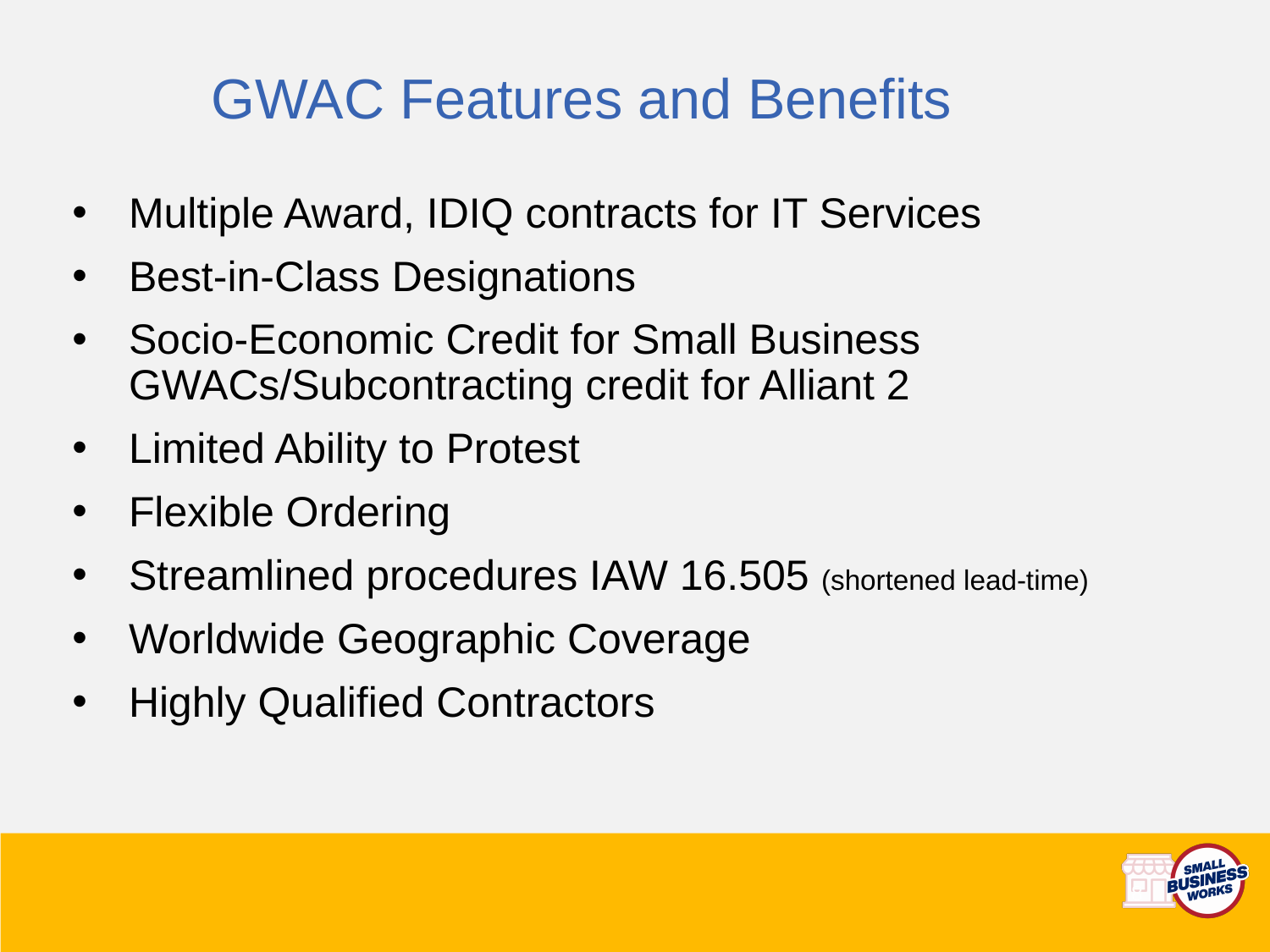

GWAC Features and Benefits
Multiple Award, IDIQ contracts for IT Services
Best-in-Class Designations
Socio-Economic Credit for Small Business GWACs/Subcontracting credit for Alliant 2
Limited Ability to Protest
Flexible Ordering
Streamlined procedures IAW 16.505 (shortened lead-time)
Worldwide Geographic Coverage
Highly Qualified Contractors
8